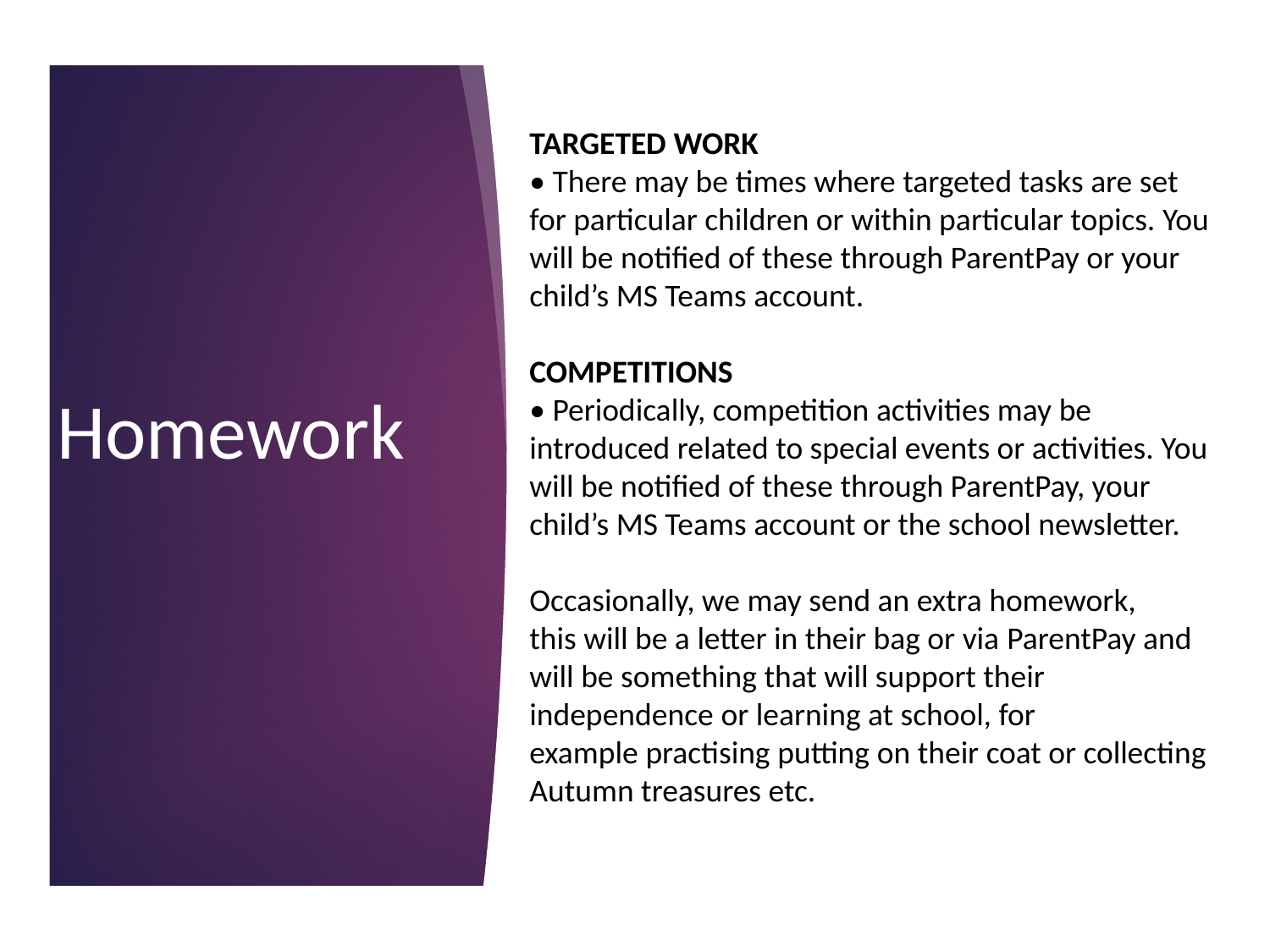

TARGETED WORK
• There may be times where targeted tasks are set for particular children or within particular topics. You will be notified of these through ParentPay or your child’s MS Teams account.

COMPETITIONS
• Periodically, competition activities may be introduced related to special events or activities. You will be notified of these through ParentPay, your child’s MS Teams account or the school newsletter.

Occasionally, we may send an extra homework, this will be a letter in their bag or via ParentPay and will be something that will support their independence or learning at school, for example practising putting on their coat or collecting Autumn treasures etc.

Homework